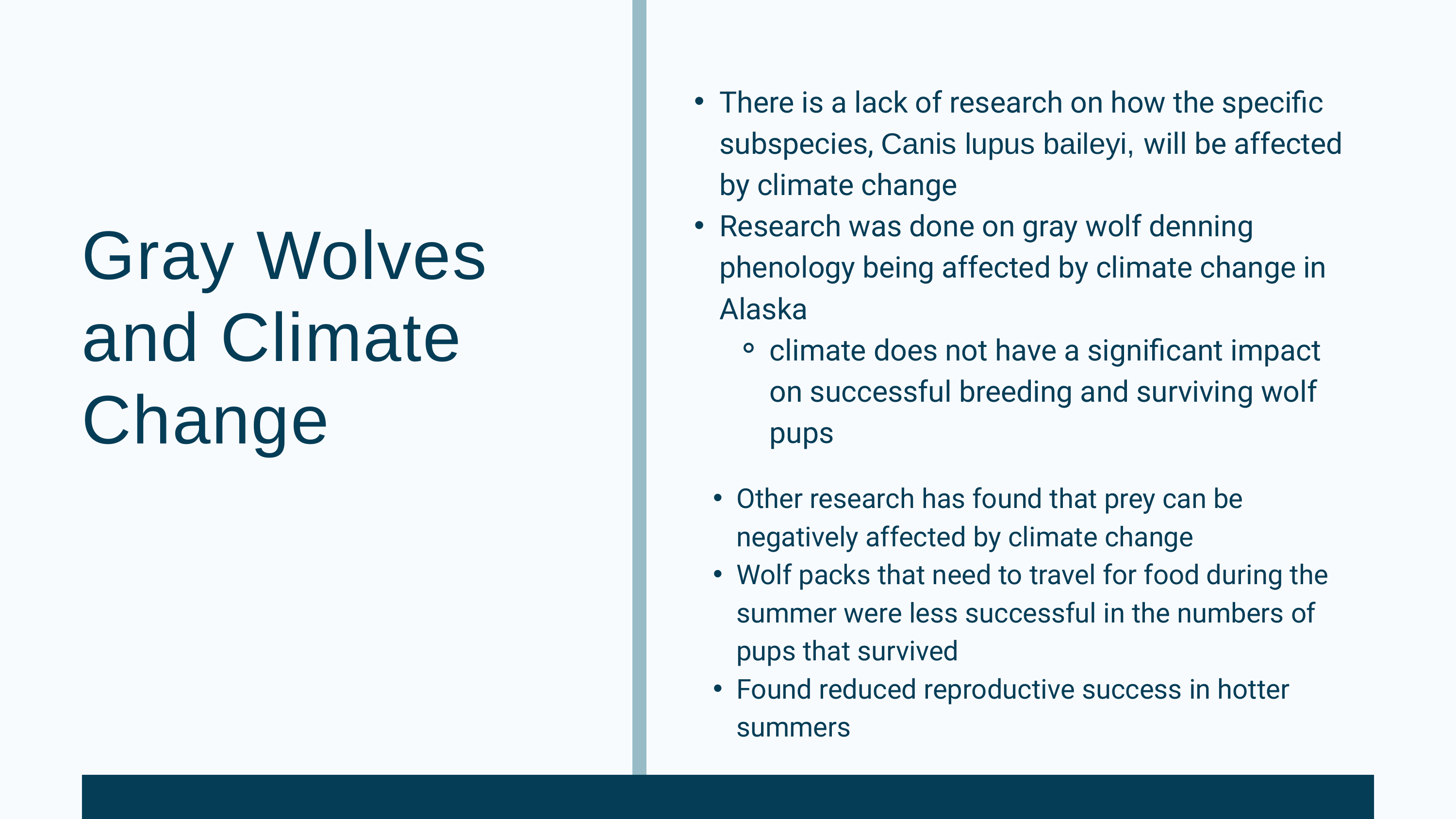

There is a lack of research on how the specific subspecies, Canis lupus baileyi, will be affected by climate change
Research was done on gray wolf denning phenology being affected by climate change in Alaska
climate does not have a significant impact on successful breeding and surviving wolf pups
Gray Wolves and Climate Change

Other research has found that prey can be negatively affected by climate change
Wolf packs that need to travel for food during the summer were less successful in the numbers of pups that survived
Found reduced reproductive success in hotter summers